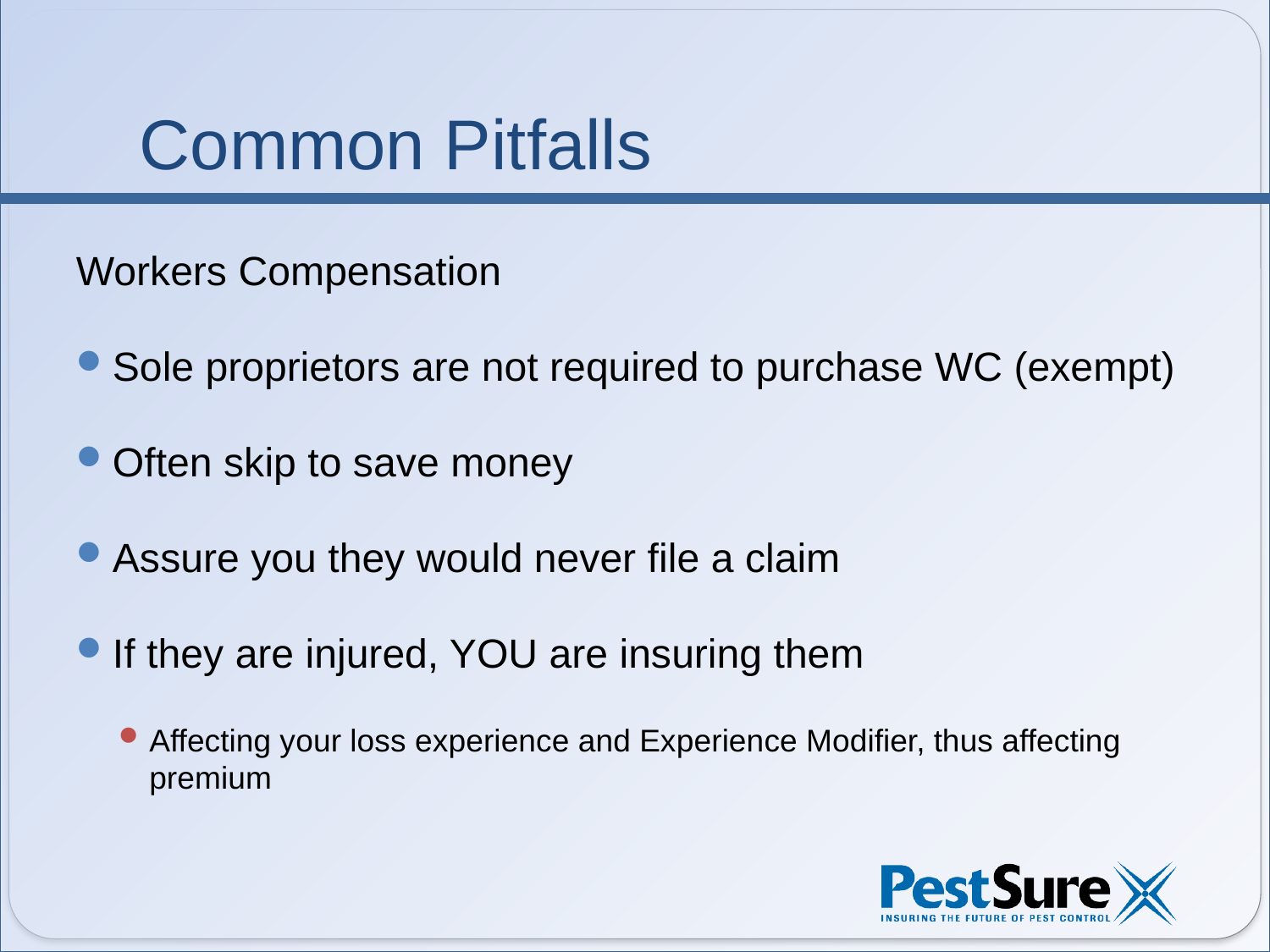

# Common Pitfalls
Workers Compensation
Sole proprietors are not required to purchase WC (exempt)
Often skip to save money
Assure you they would never file a claim
If they are injured, YOU are insuring them
Affecting your loss experience and Experience Modifier, thus affecting premium